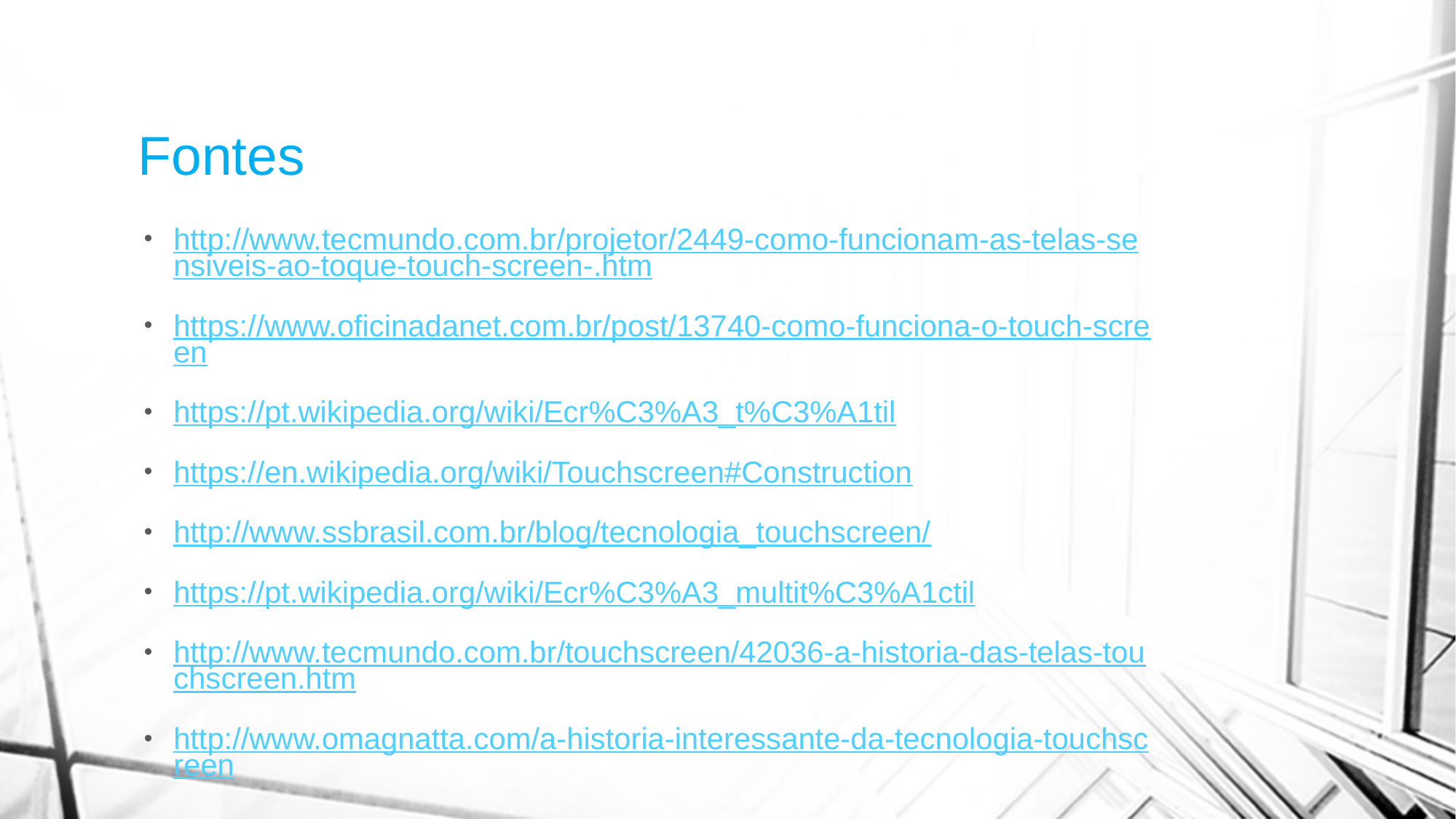

# Fontes
http://www.tecmundo.com.br/projetor/2449-como-funcionam-as-telas-sensiveis-ao-toque-touch-screen-.htm
https://www.oficinadanet.com.br/post/13740-como-funciona-o-touch-screen
https://pt.wikipedia.org/wiki/Ecr%C3%A3_t%C3%A1til
https://en.wikipedia.org/wiki/Touchscreen#Construction
http://www.ssbrasil.com.br/blog/tecnologia_touchscreen/
https://pt.wikipedia.org/wiki/Ecr%C3%A3_multit%C3%A1ctil
http://www.tecmundo.com.br/touchscreen/42036-a-historia-das-telas-touchscreen.htm
http://www.omagnatta.com/a-historia-interessante-da-tecnologia-touchscreen